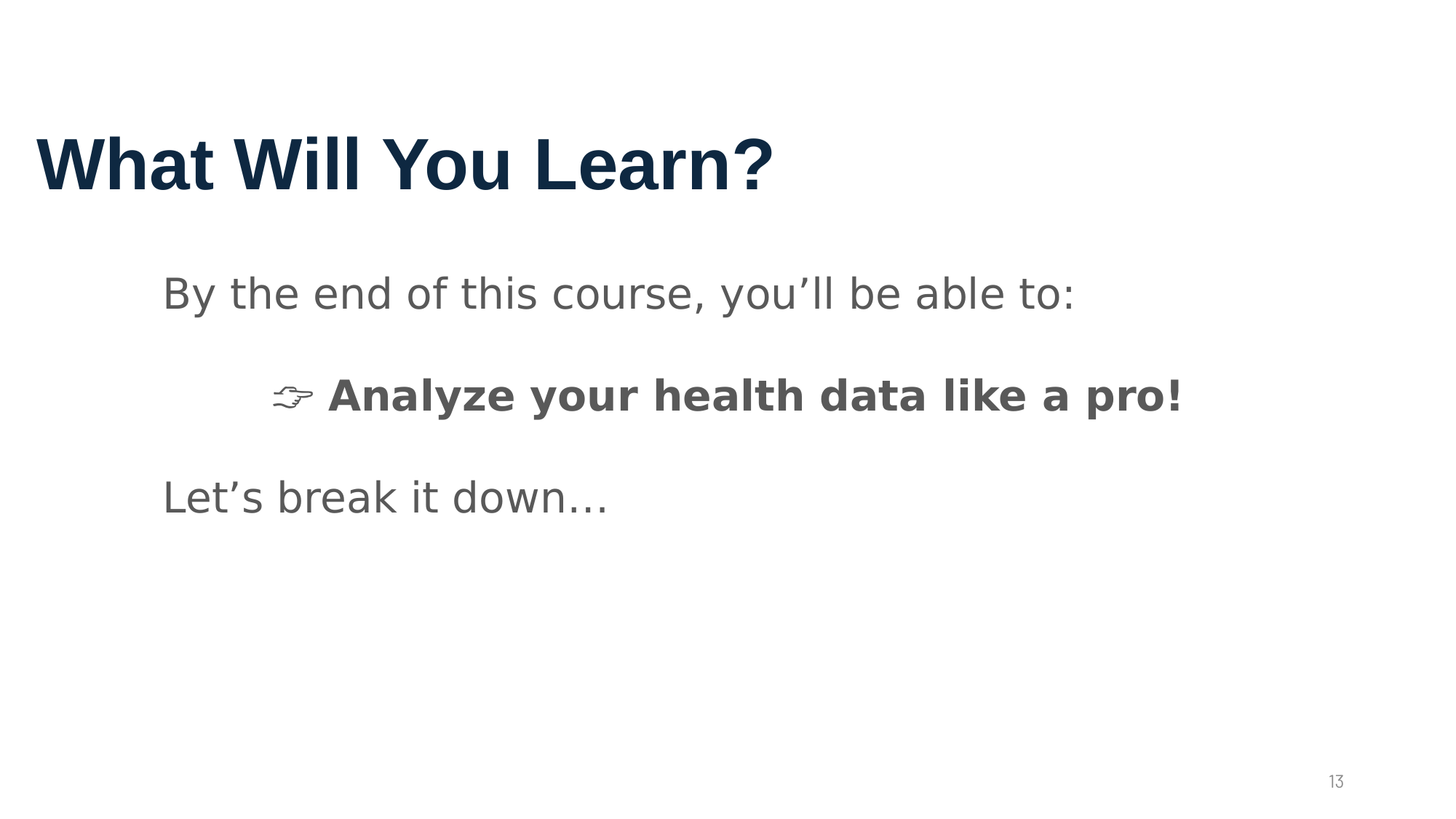

# What Will You Learn?
By the end of this course, you’ll be able to:

	👉 Analyze your health data like a pro!
Let’s break it down…
13